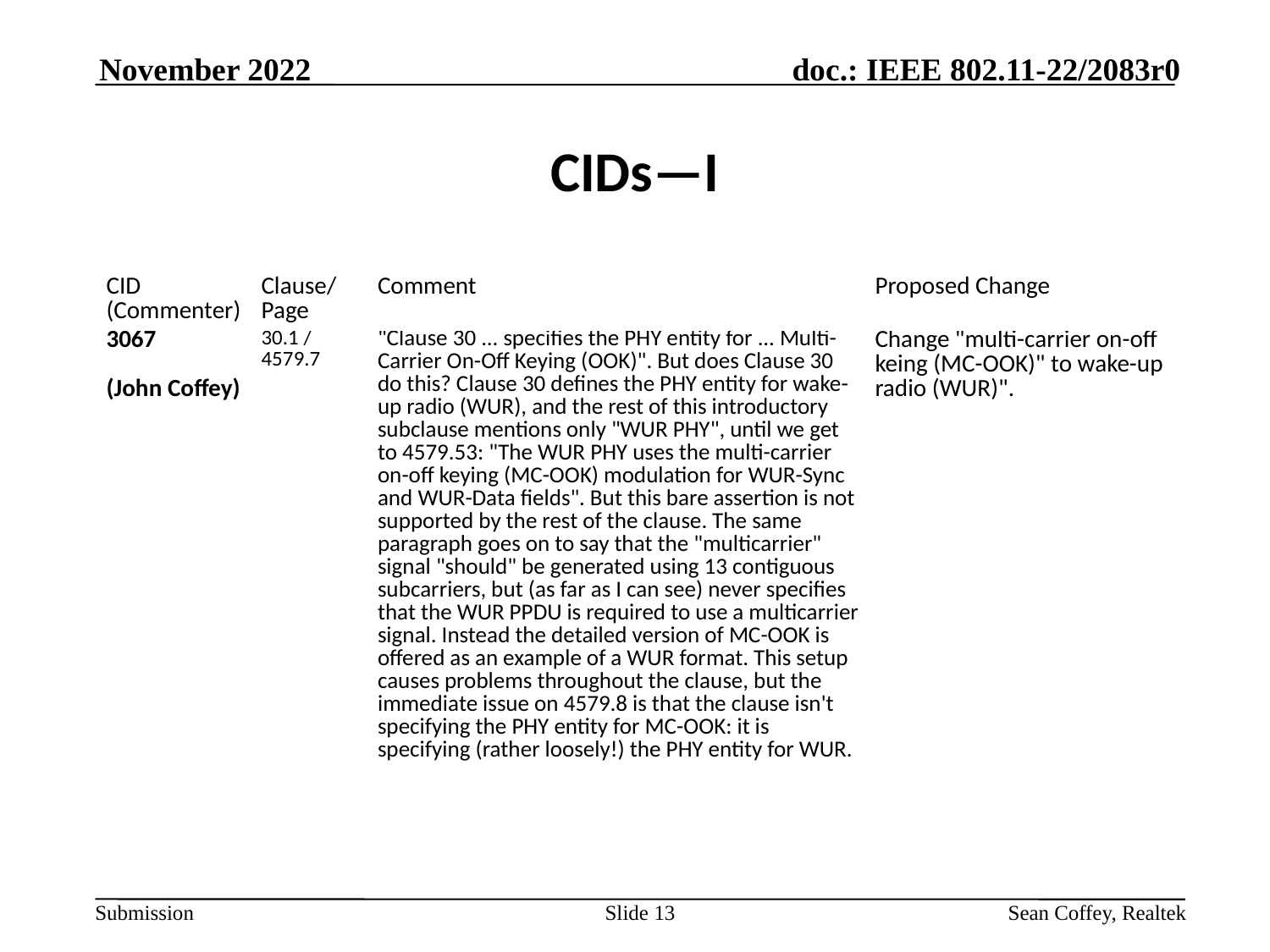

November 2022
# CIDs—I

| CID (Commenter) | Clause/ Page | Comment | Proposed Change |
| --- | --- | --- | --- |
| 3067   (John Coffey) | 30.1 / 4579.7 | "Clause 30 ... specifies the PHY entity for ... Multi-Carrier On-Off Keying (OOK)". But does Clause 30 do this? Clause 30 defines the PHY entity for wake-up radio (WUR), and the rest of this introductory subclause mentions only "WUR PHY", until we get to 4579.53: "The WUR PHY uses the multi-carrier on-off keying (MC-OOK) modulation for WUR-Sync and WUR-Data fields". But this bare assertion is not supported by the rest of the clause. The same paragraph goes on to say that the "multicarrier" signal "should" be generated using 13 contiguous subcarriers, but (as far as I can see) never specifies that the WUR PPDU is required to use a multicarrier signal. Instead the detailed version of MC-OOK is offered as an example of a WUR format. This setup causes problems throughout the clause, but the immediate issue on 4579.8 is that the clause isn't specifying the PHY entity for MC-OOK: it is specifying (rather loosely!) the PHY entity for WUR. | Change "multi-carrier on-off keing (MC-OOK)" to wake-up radio (WUR)". |
Slide 13
Sean Coffey, Realtek